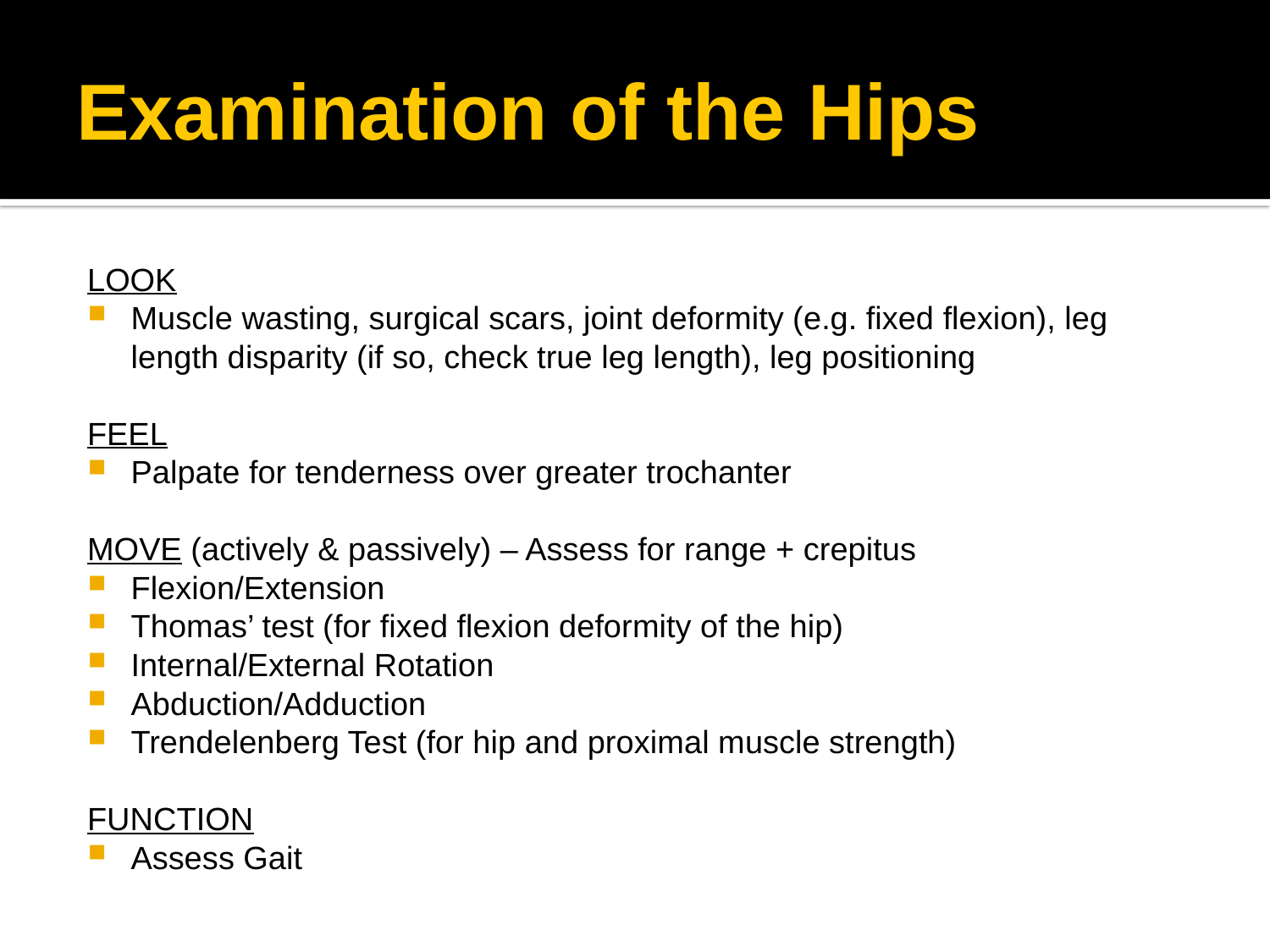

# Examination of the Hips
LOOK
Muscle wasting, surgical scars, joint deformity (e.g. fixed flexion), leg length disparity (if so, check true leg length), leg positioning

FEEL
Palpate for tenderness over greater trochanter

MOVE (actively & passively) – Assess for range + crepitus
Flexion/Extension
Thomas’ test (for fixed flexion deformity of the hip)
Internal/External Rotation
Abduction/Adduction
Trendelenberg Test (for hip and proximal muscle strength)

FUNCTION
Assess Gait